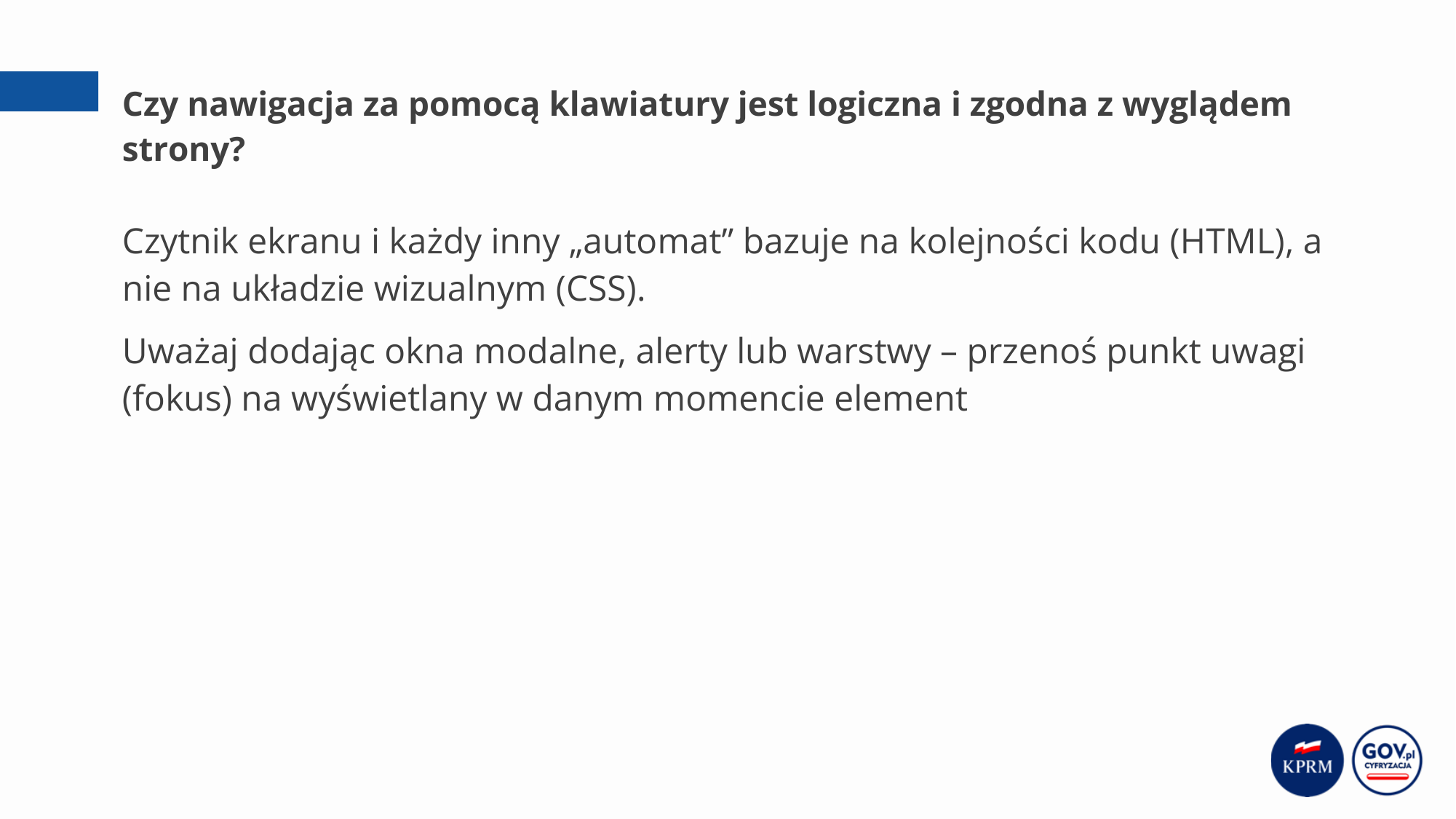

# Czy nawigacja za pomocą klawiatury jest logiczna i zgodna z wyglądem strony?
Czytnik ekranu i każdy inny „automat” bazuje na kolejności kodu (HTML), a nie na układzie wizualnym (CSS).
Uważaj dodając okna modalne, alerty lub warstwy – przenoś punkt uwagi (fokus) na wyświetlany w danym momencie element